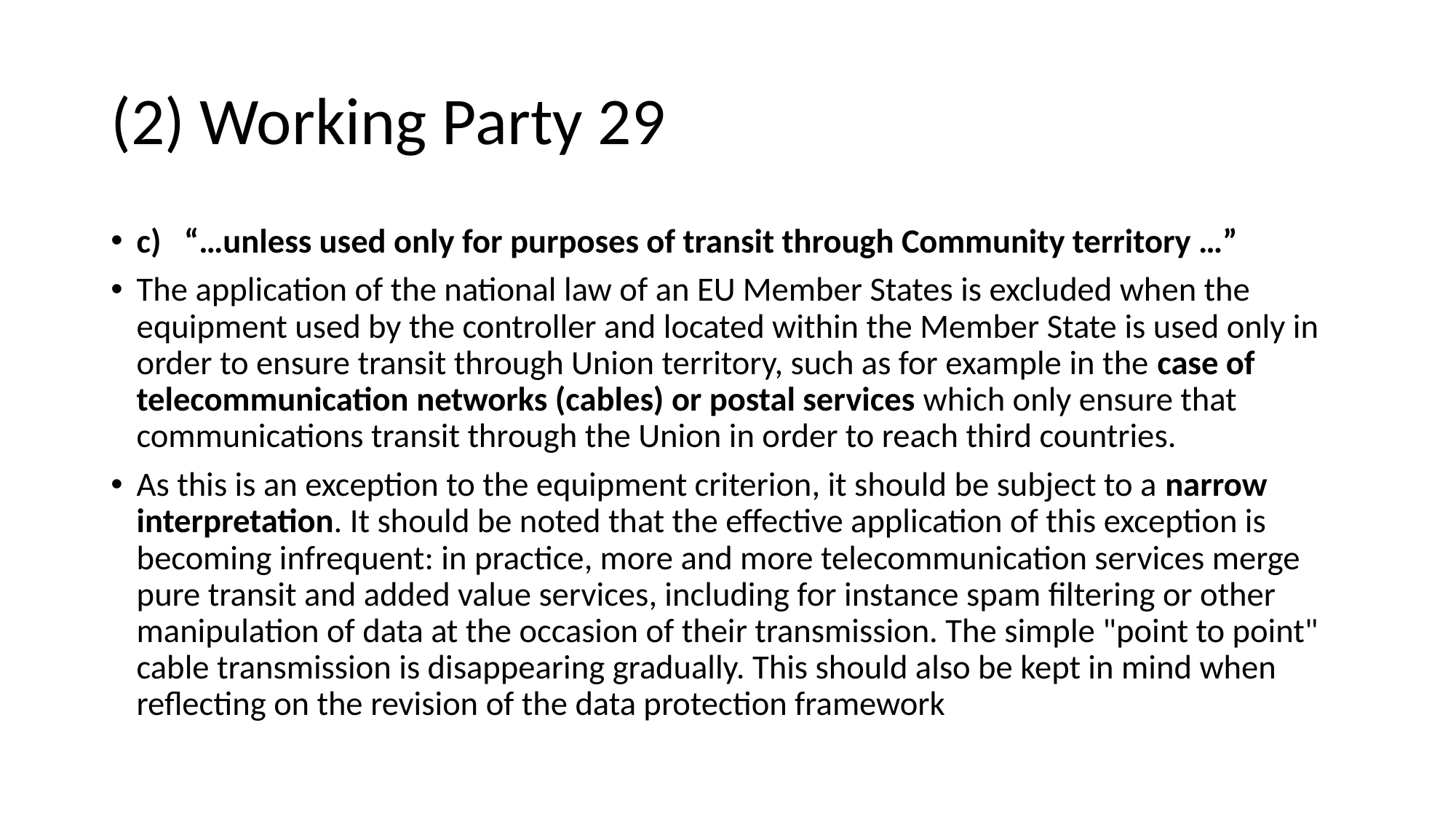

# (2) Working Party 29
c)   “…unless used only for purposes of transit through Community territory …”
The application of the national law of an EU Member States is excluded when the equipment used by the controller and located within the Member State is used only in order to ensure transit through Union territory, such as for example in the case of telecommunication networks (cables) or postal services which only ensure that communications transit through the Union in order to reach third countries.
As this is an exception to the equipment criterion, it should be subject to a narrow interpretation. It should be noted that the effective application of this exception is becoming infrequent: in practice, more and more telecommunication services merge pure transit and added value services, including for instance spam filtering or other manipulation of data at the occasion of their transmission. The simple "point to point" cable transmission is disappearing gradually. This should also be kept in mind when reflecting on the revision of the data protection framework